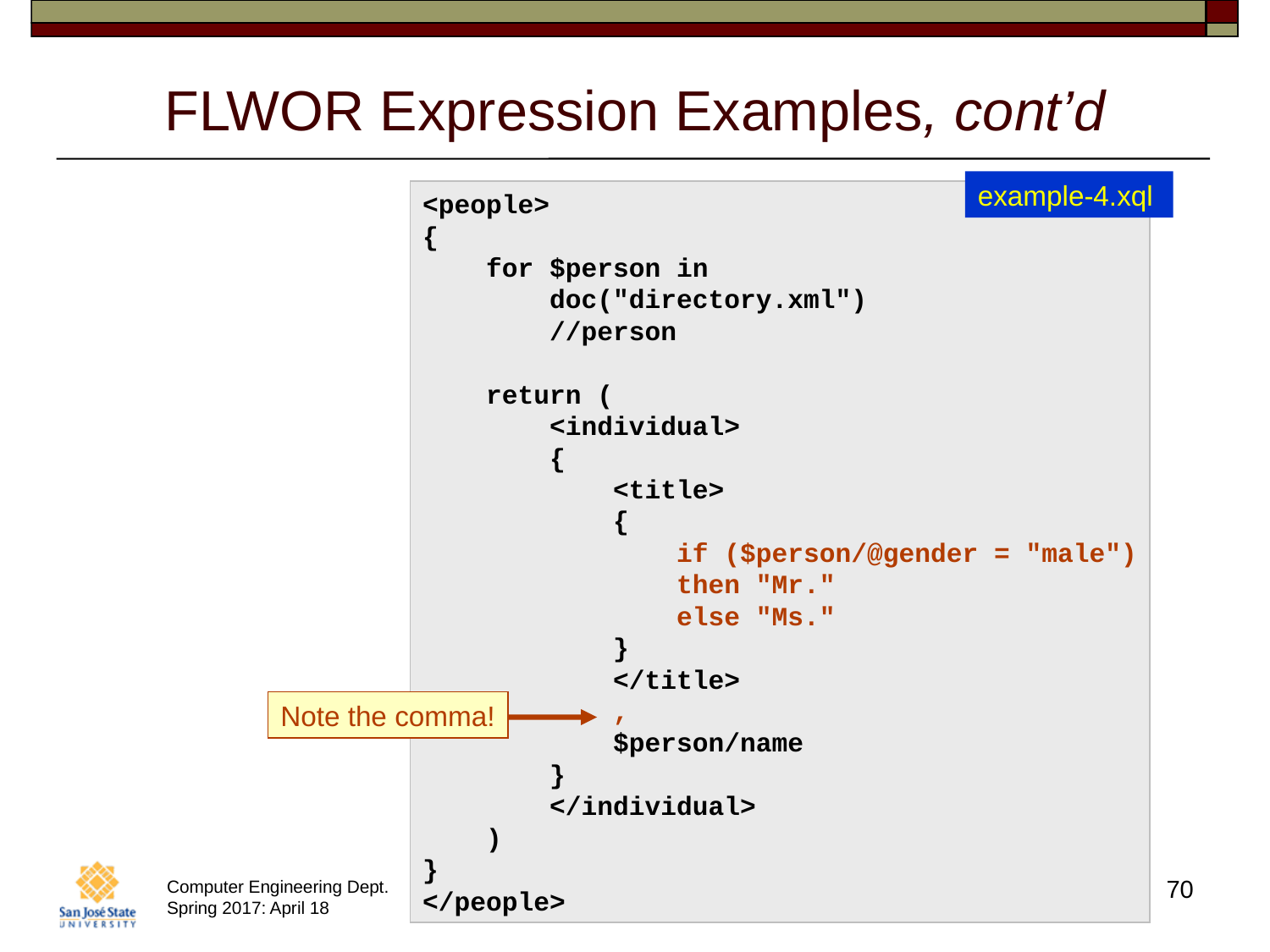

# FLWOR Expression Examples, cont’d
example-4.xql
<people>
{
    for $person in
        doc("directory.xml")
        //person

    return (
        <individual>
        {
            <title>
            {
                if ($person/@gender = "male")
                then "Mr."
                else "Ms."
            }
            </title>
            ,
            $person/name
        }
        </individual>
    )
}
</people>
Note the comma!

70